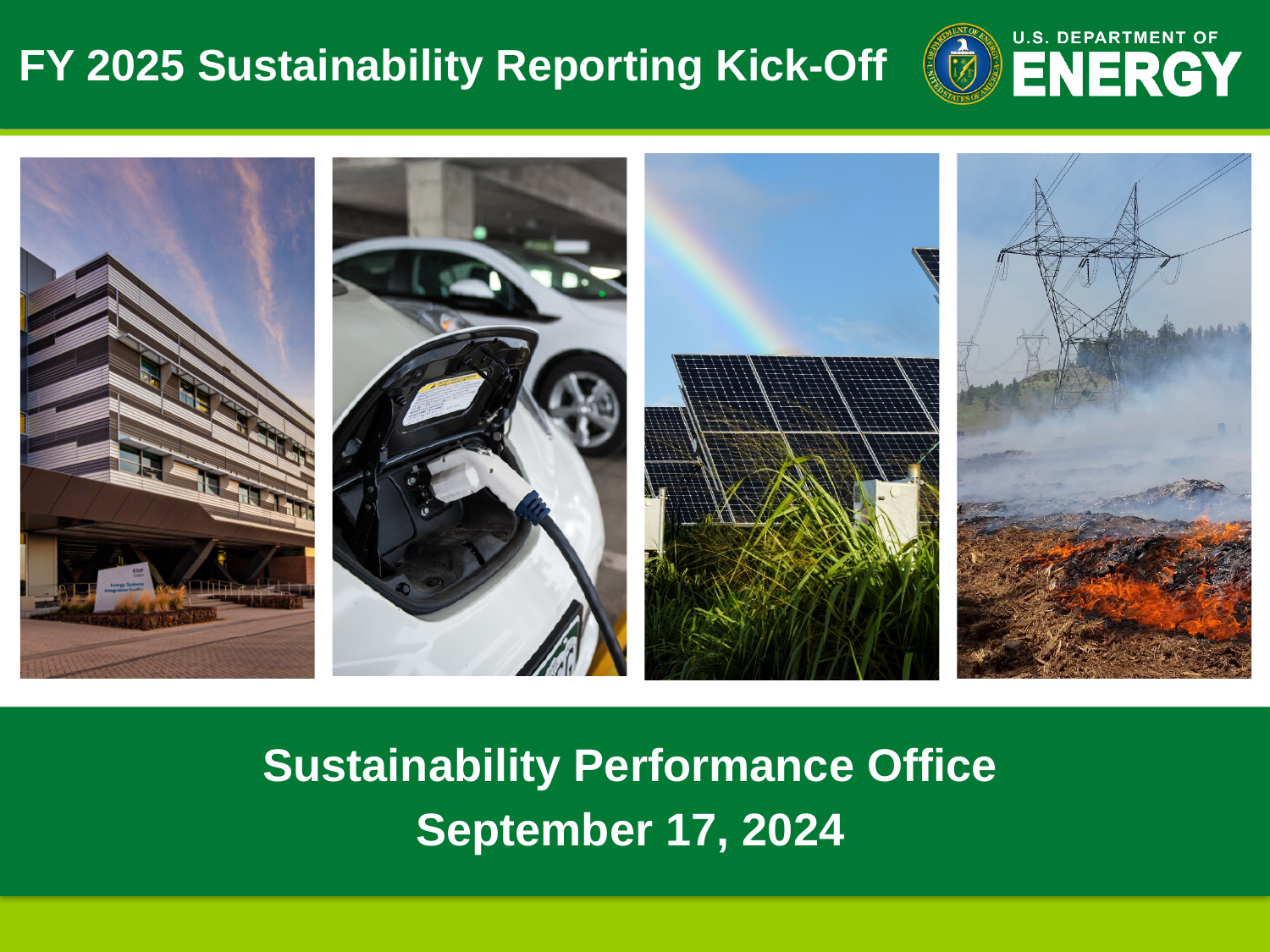

FY 2025 Sustainability Reporting Kick-Off
Sustainability Performance Office
September 17, 2024